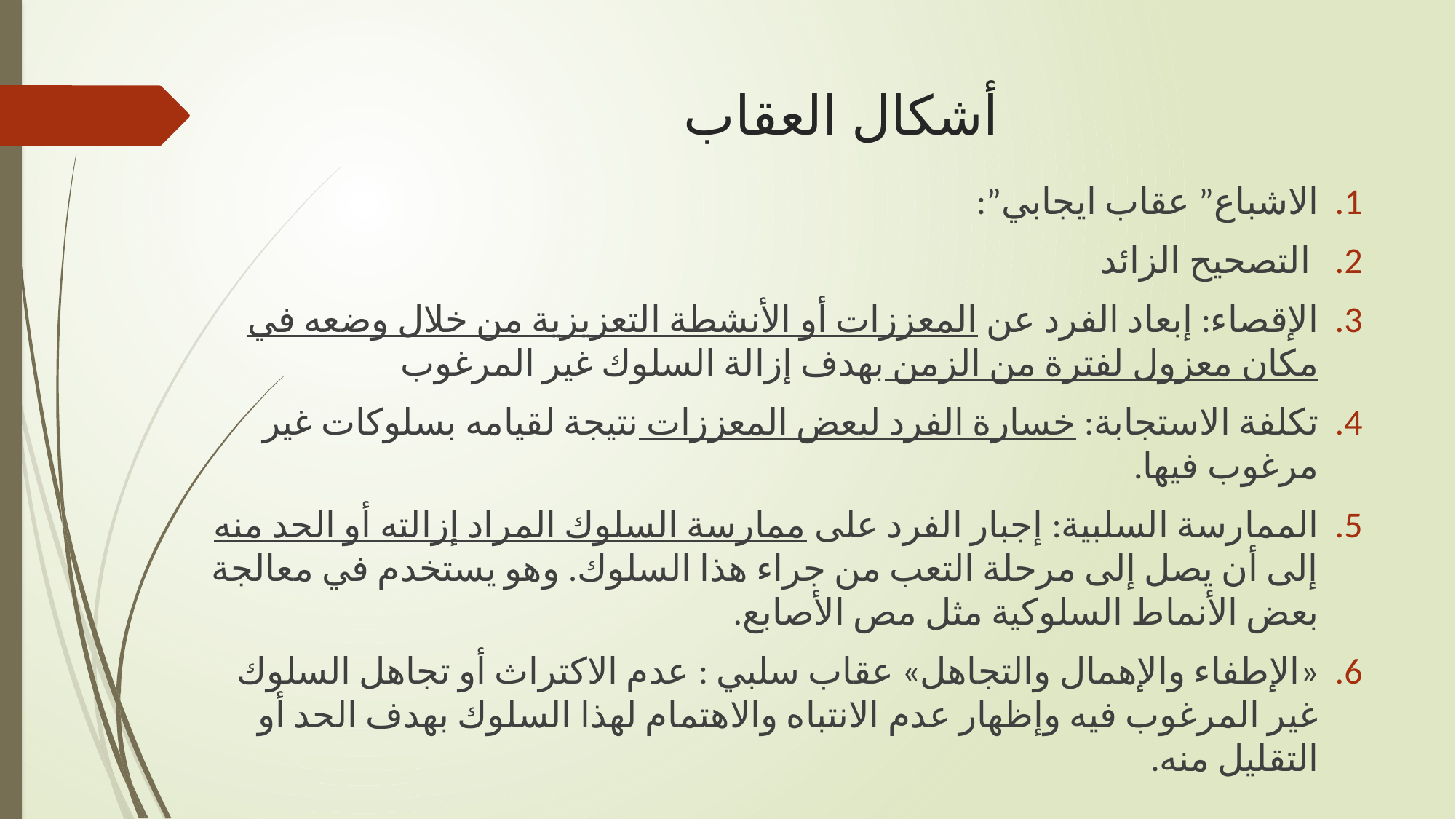

# أشكال العقاب
الاشباع” عقاب ايجابي”:
 التصحيح الزائد
الإقصاء: إبعاد الفرد عن المعززات أو الأنشطة التعزيزية من خلال وضعه في مكان معزول لفترة من الزمن بهدف إزالة السلوك غير المرغوب
تكلفة الاستجابة: خسارة الفرد لبعض المعززات نتيجة لقيامه بسلوكات غير مرغوب فيها.
الممارسة السلبية: إجبار الفرد على ممارسة السلوك المراد إزالته أو الحد منه إلى أن يصل إلى مرحلة التعب من جراء هذا السلوك. وهو يستخدم في معالجة بعض الأنماط السلوكية مثل مص الأصابع.
«الإطفاء والإهمال والتجاهل» عقاب سلبي : عدم الاكتراث أو تجاهل السلوك غير المرغوب فيه وإظهار عدم الانتباه والاهتمام لهذا السلوك بهدف الحد أو التقليل منه.